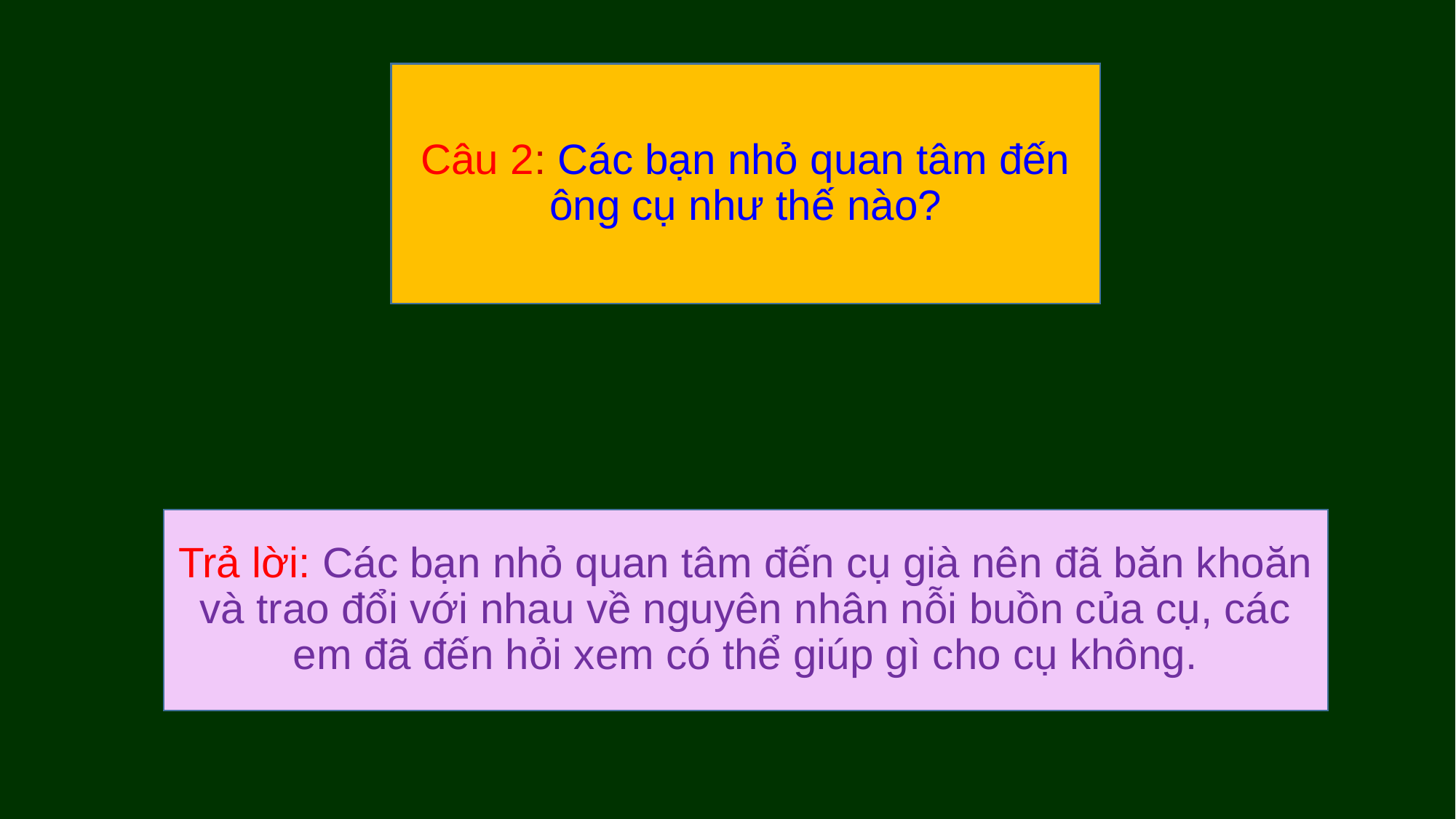

# Câu 2: Các bạn nhỏ quan tâm đến ông cụ như thế nào?
Trả lời: Các bạn nhỏ quan tâm đến cụ già nên đã băn khoăn và trao đổi với nhau về nguyên nhân nỗi buồn của cụ, các em đã đến hỏi xem có thể giúp gì cho cụ không.